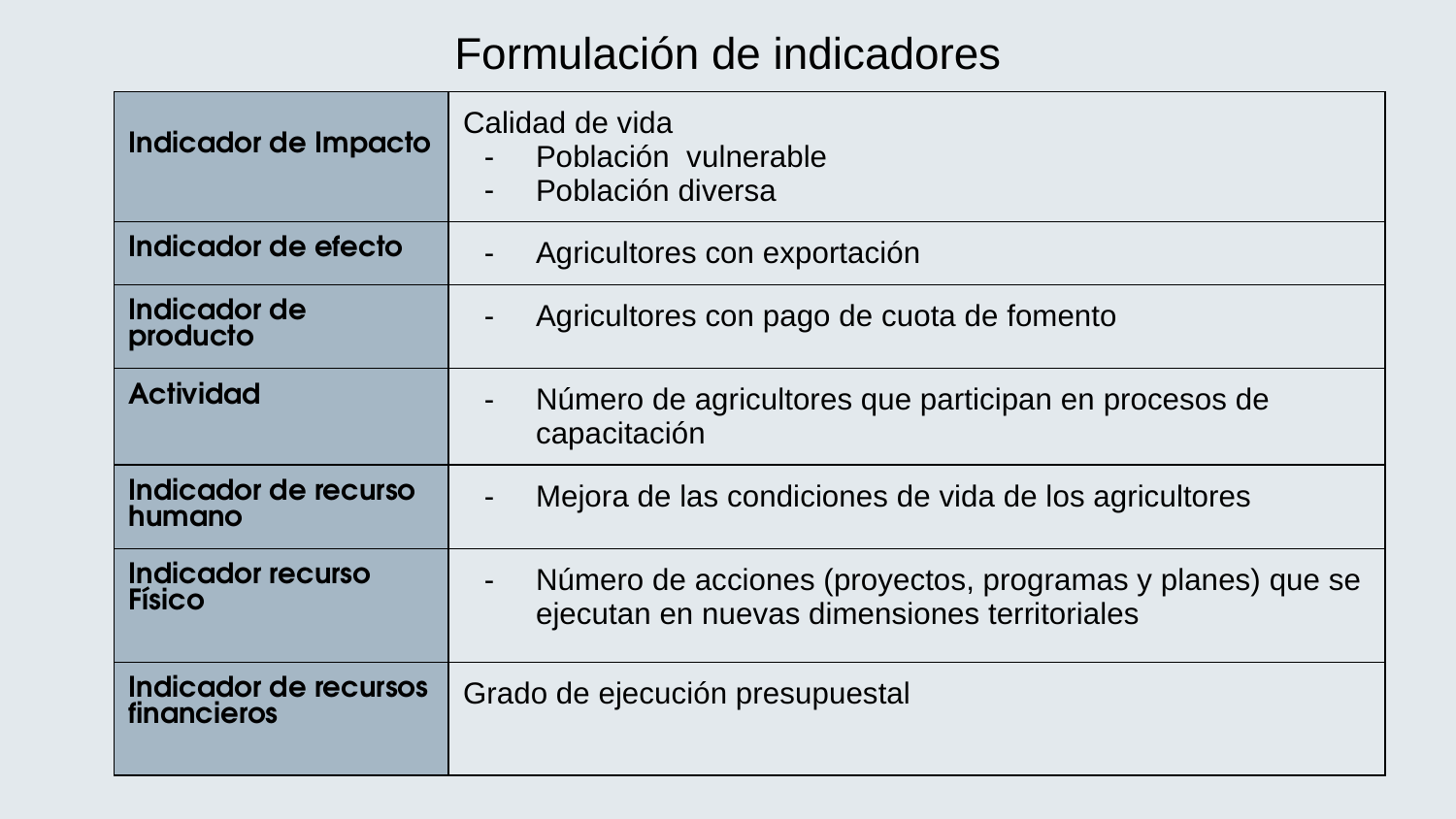

# Formulación de indicadores
| Indicador de Impacto | Calidad de vida Población vulnerable Población diversa |
| --- | --- |
| Indicador de efecto | Agricultores con exportación |
| Indicador de producto | Agricultores con pago de cuota de fomento |
| Actividad | Número de agricultores que participan en procesos de capacitación |
| Indicador de recurso humano | Mejora de las condiciones de vida de los agricultores |
| Indicador recurso Físico | Número de acciones (proyectos, programas y planes) que se ejecutan en nuevas dimensiones territoriales |
| Indicador de recursos financieros | Grado de ejecución presupuestal |